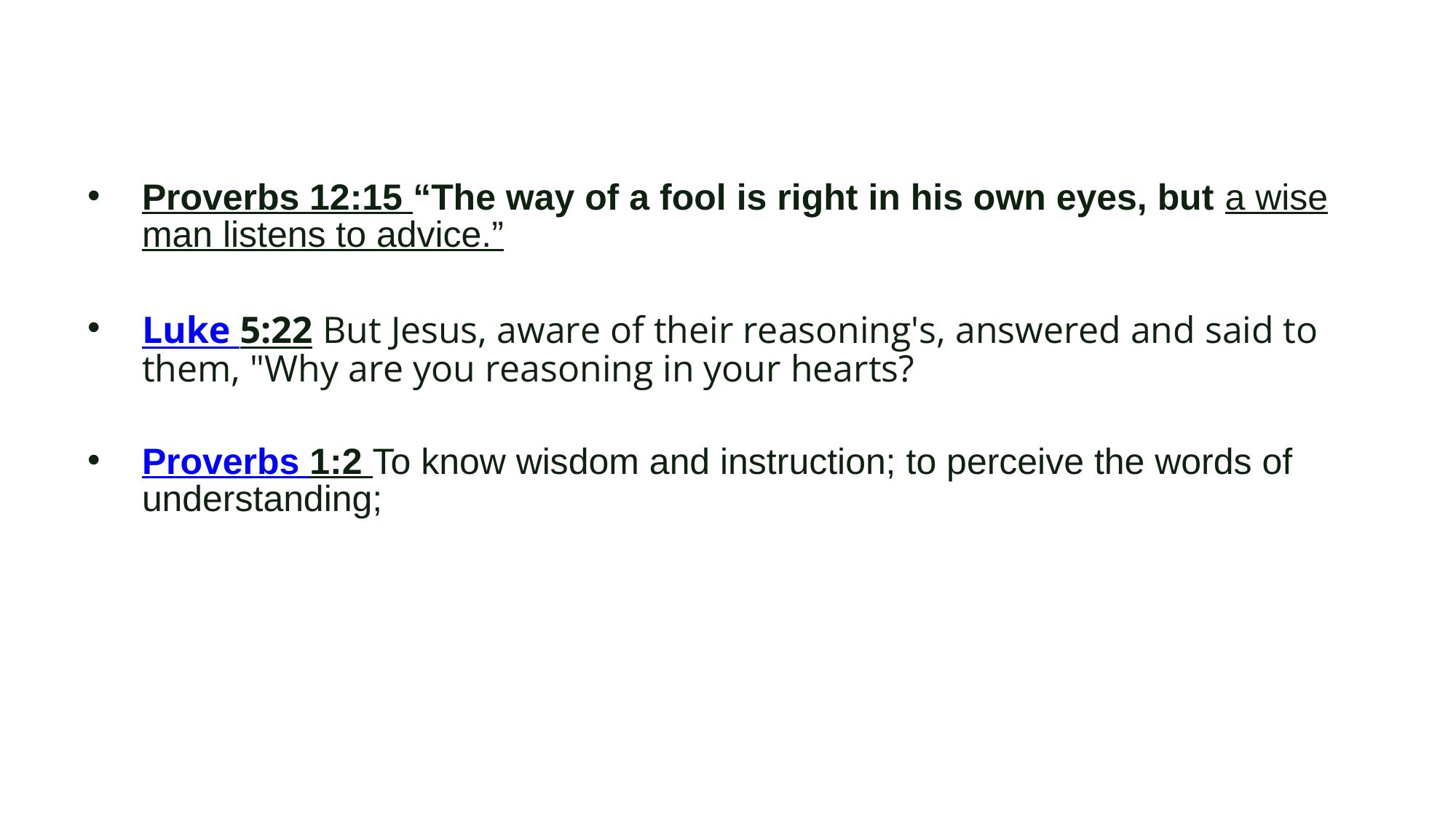

#
Proverbs 12:15 “The way of a fool is right in his own eyes, but a wise man listens to advice.”

Luke 5:22 But Jesus, aware of their reasoning's, answered and said to them, "Why are you reasoning in your hearts?

Proverbs 1:2 To know wisdom and instruction; to perceive the words of understanding;